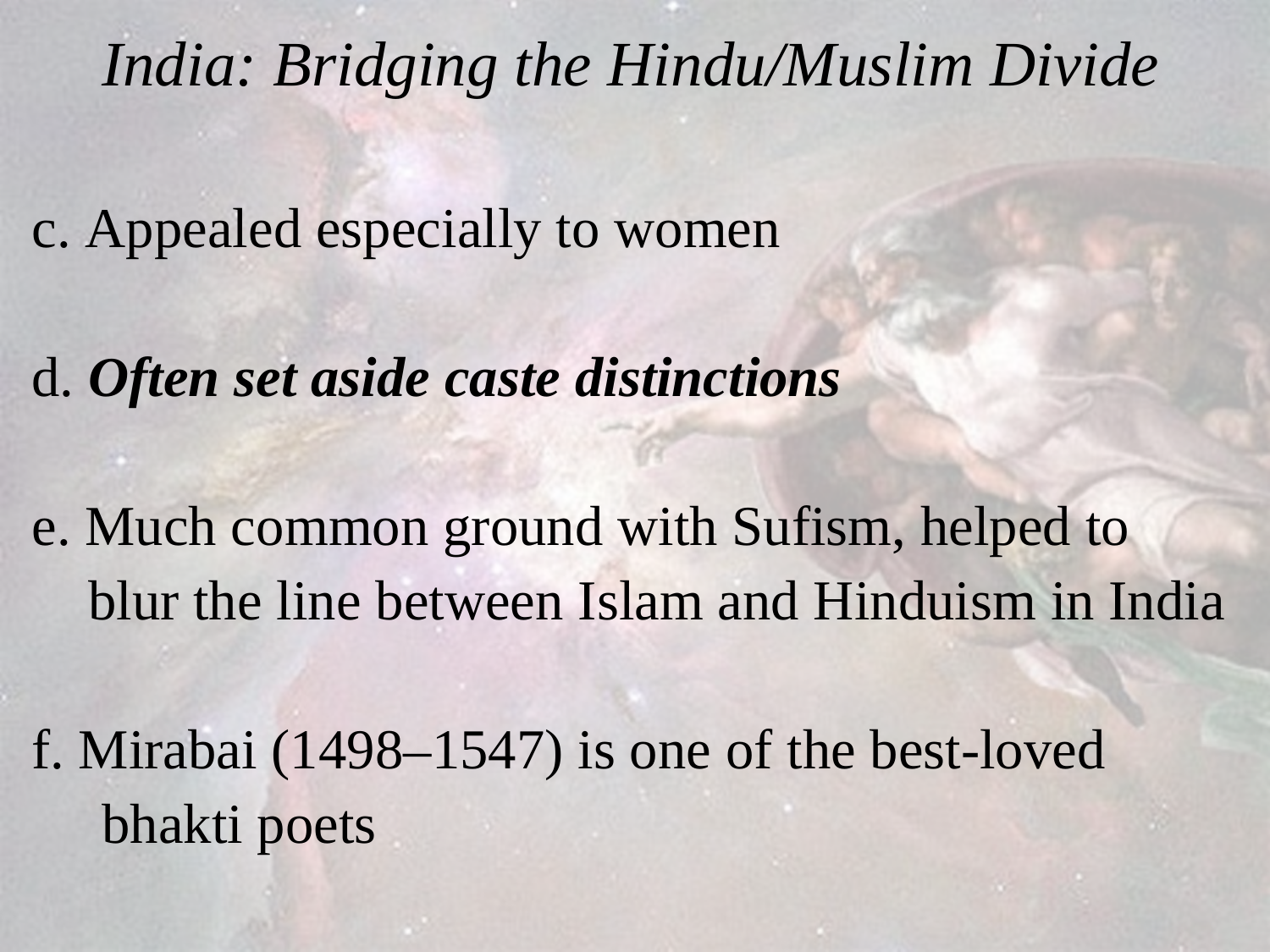

# India: Bridging the Hindu/Muslim Divide

    c. Appealed especially to women

    d. Often set aside caste distinctions

    e. Much common ground with Sufism, helped to
        blur the line between Islam and Hinduism in India

    f. Mirabai (1498–1547) is one of the best-loved
	bhakti poets